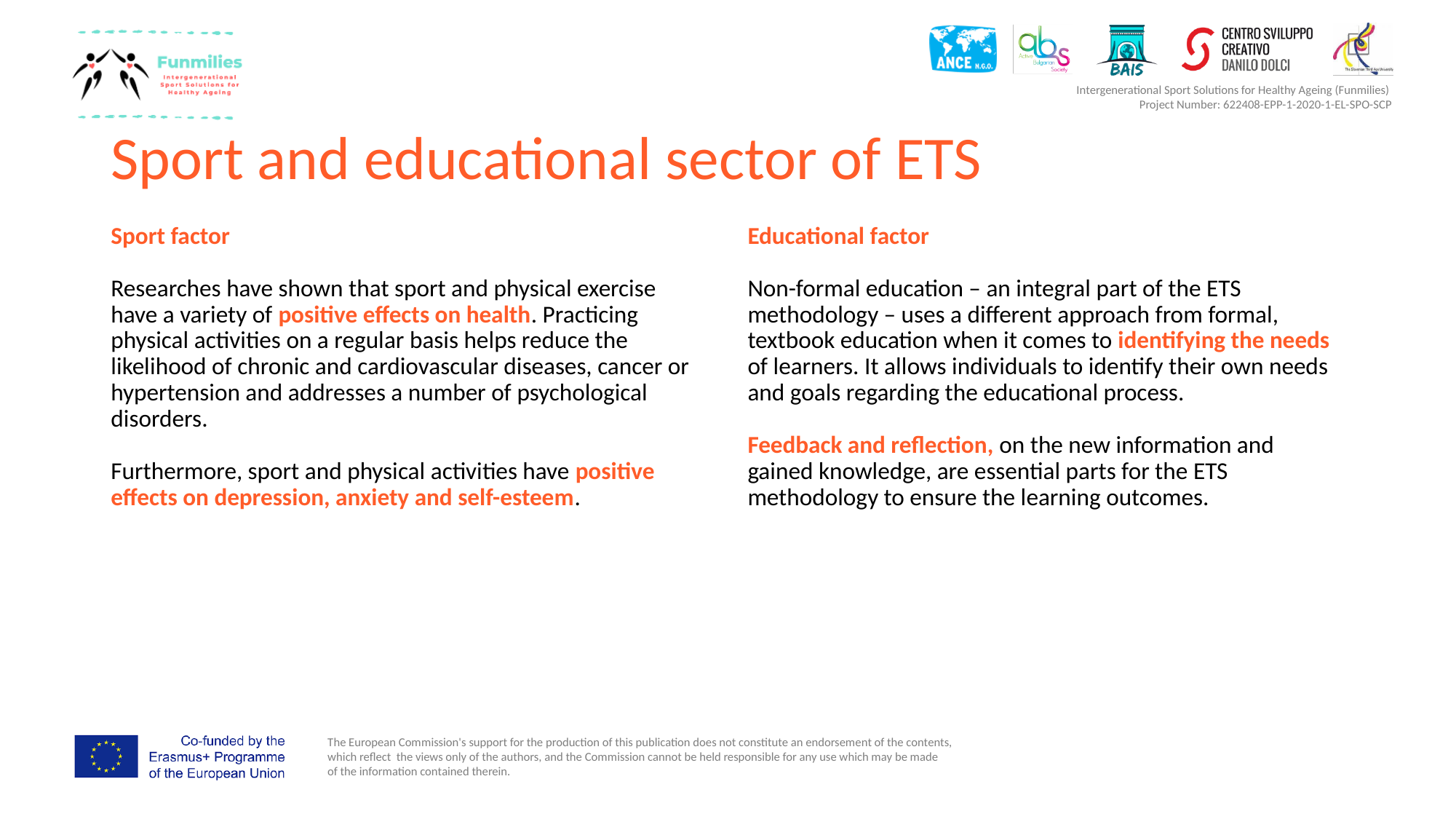

# Sport and educational sector of ETS
Sport factor
Researches have shown that sport and physical exercise have a variety of positive effects on health. Practicing physical activities on a regular basis helps reduce the likelihood of chronic and cardiovascular diseases, cancer or hypertension and addresses a number of psychological disorders.
Furthermore, sport and physical activities have positive effects on depression, anxiety and self-esteem.
Educational factor
Non-formal education – an integral part of the ETS methodology – uses a different approach from formal, textbook education when it comes to identifying the needs of learners. It allows individuals to identify their own needs and goals regarding the educational process.
Feedback and reflection, on the new information and gained knowledge, are essential parts for the ETS methodology to ensure the learning outcomes.